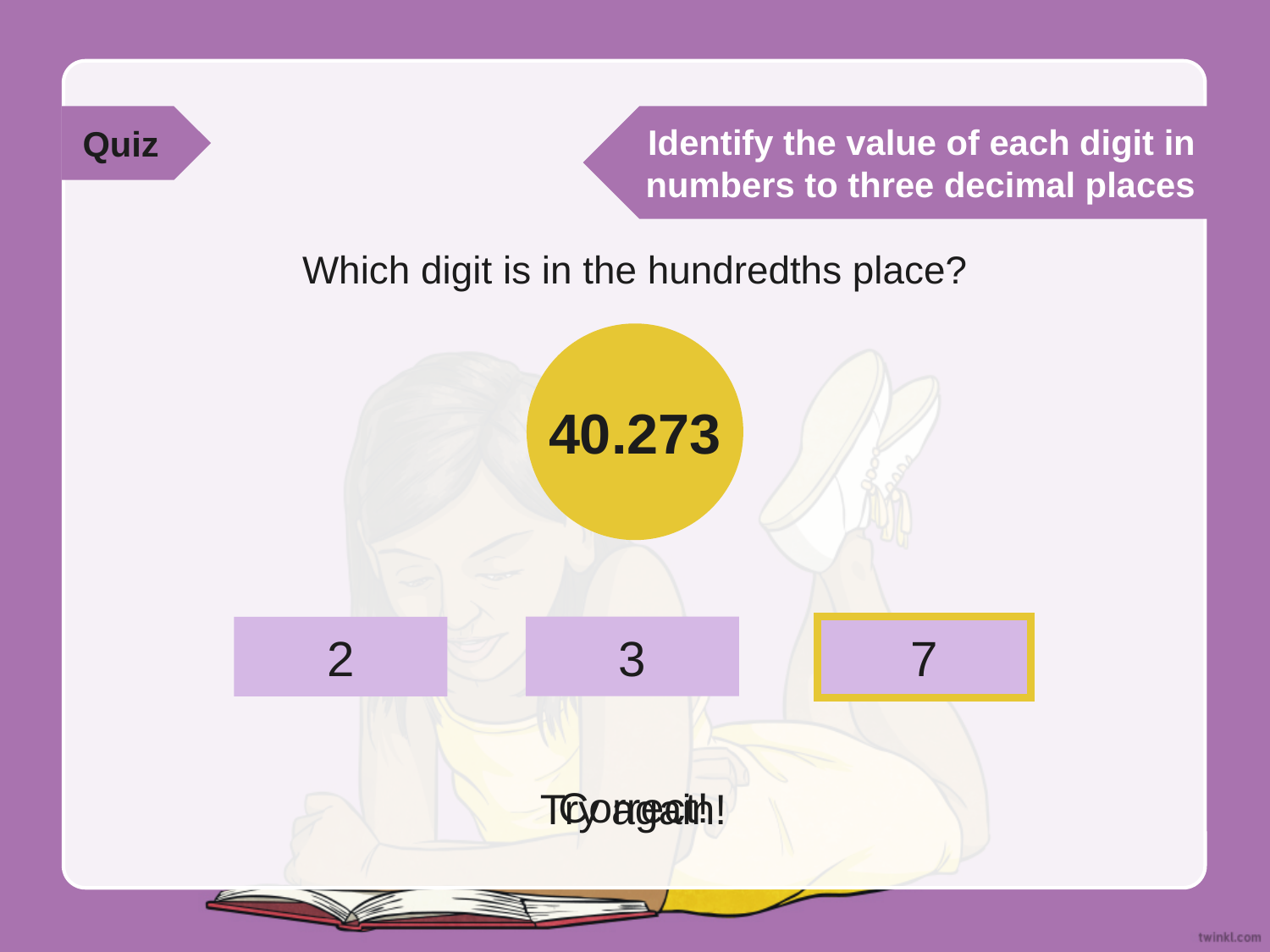

Quiz
Identify the value of each digit in numbers to three decimal places
Which digit is in the hundredths place?

40.273
3
7

2
Correct!
Try again!